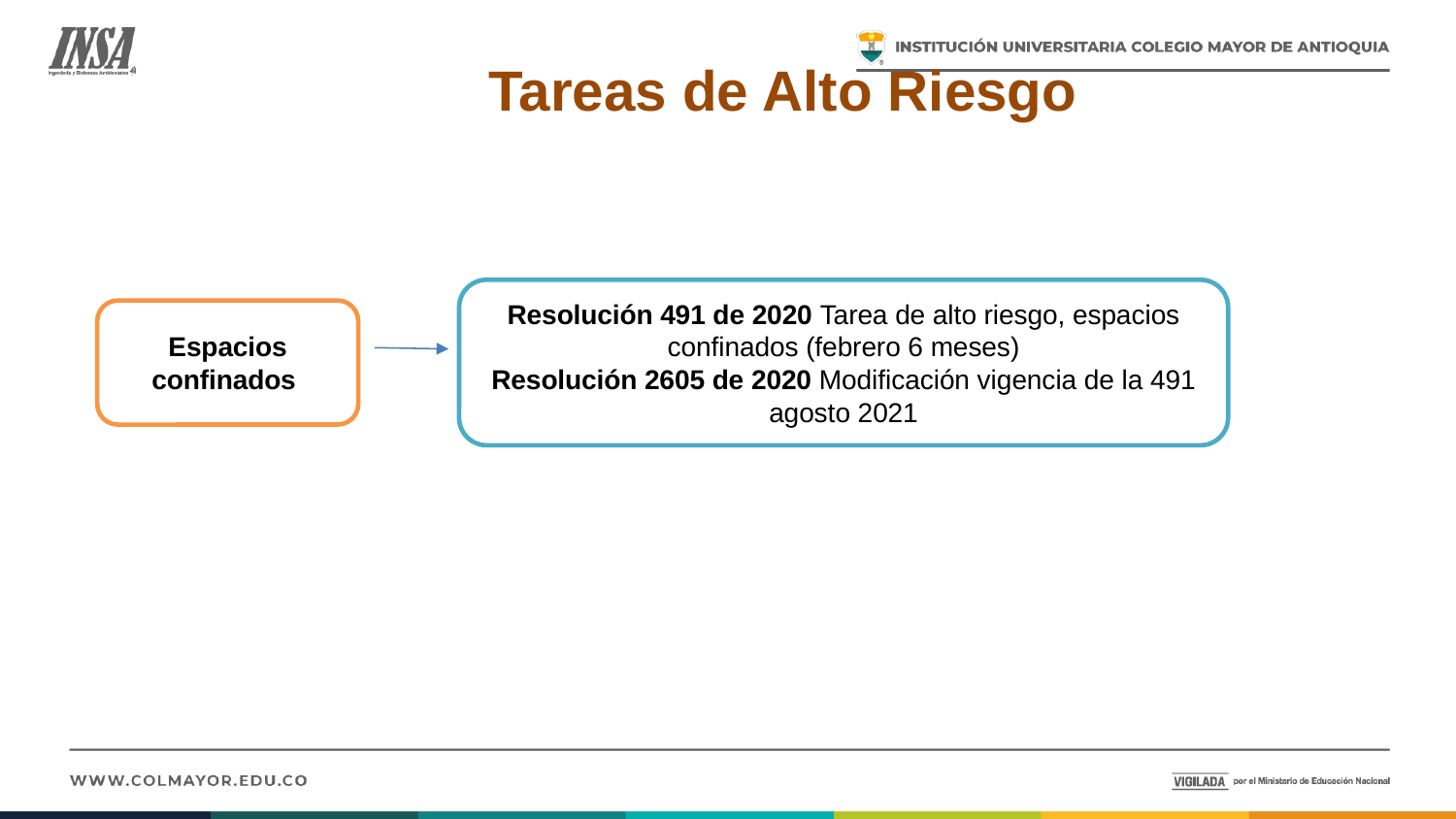

Tareas de Alto Riesgo
Resolución 491 de 2020 Tarea de alto riesgo, espacios confinados (febrero 6 meses)
Resolución 2605 de 2020 Modificación vigencia de la 491 agosto 2021
Espacios confinados